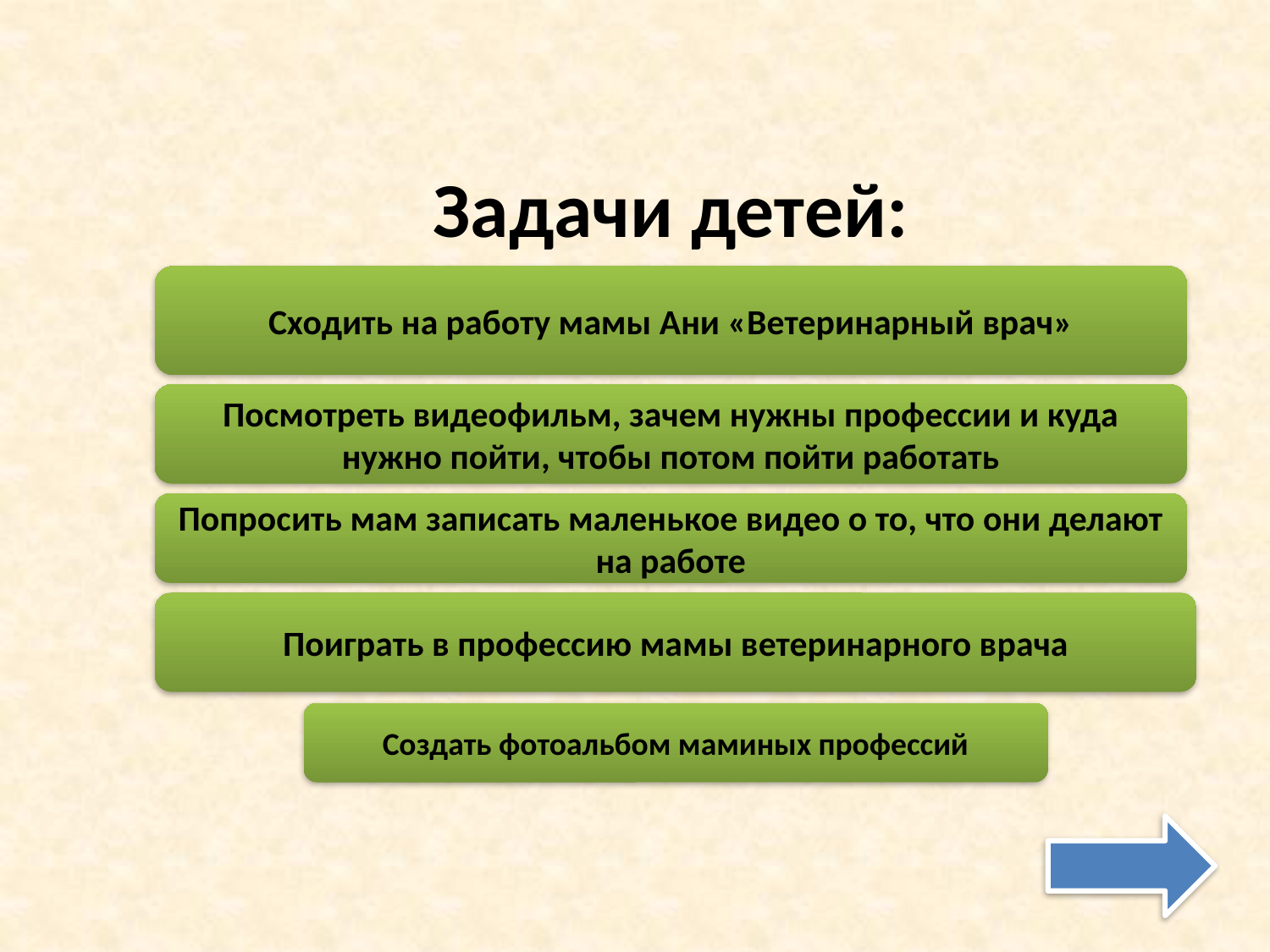

# Задачи детей:
Сходить на работу мамы Ани «Ветеринарный врач»
Посмотреть видеофильм, зачем нужны профессии и куда нужно пойти, чтобы потом пойти работать
Попросить мам записать маленькое видео о то, что они делают на работе
Поиграть в профессию мамы ветеринарного врача
Создать фотоальбом маминых профессий